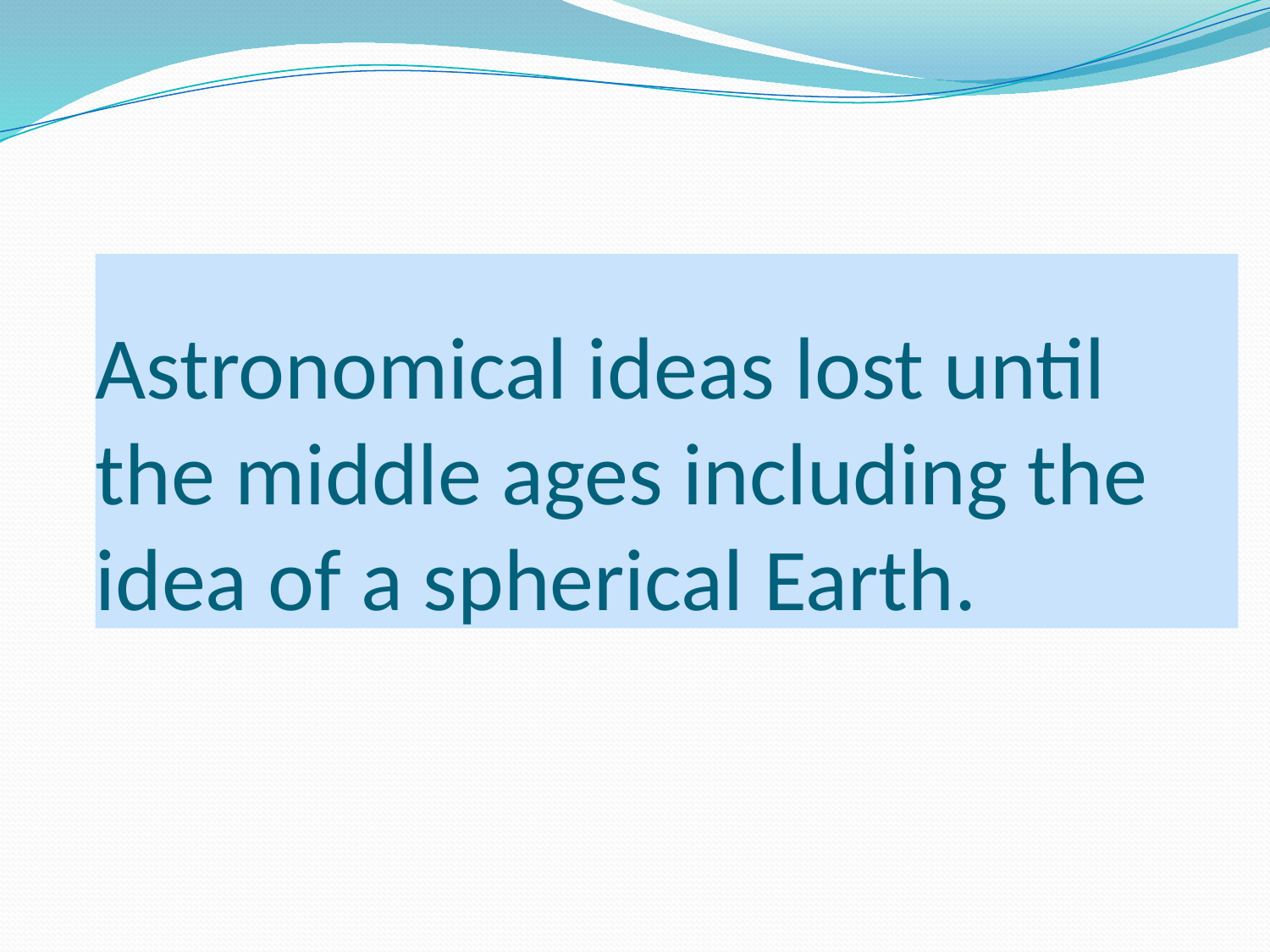

# Astronomical ideas lost until the middle ages including the idea of a spherical Earth.